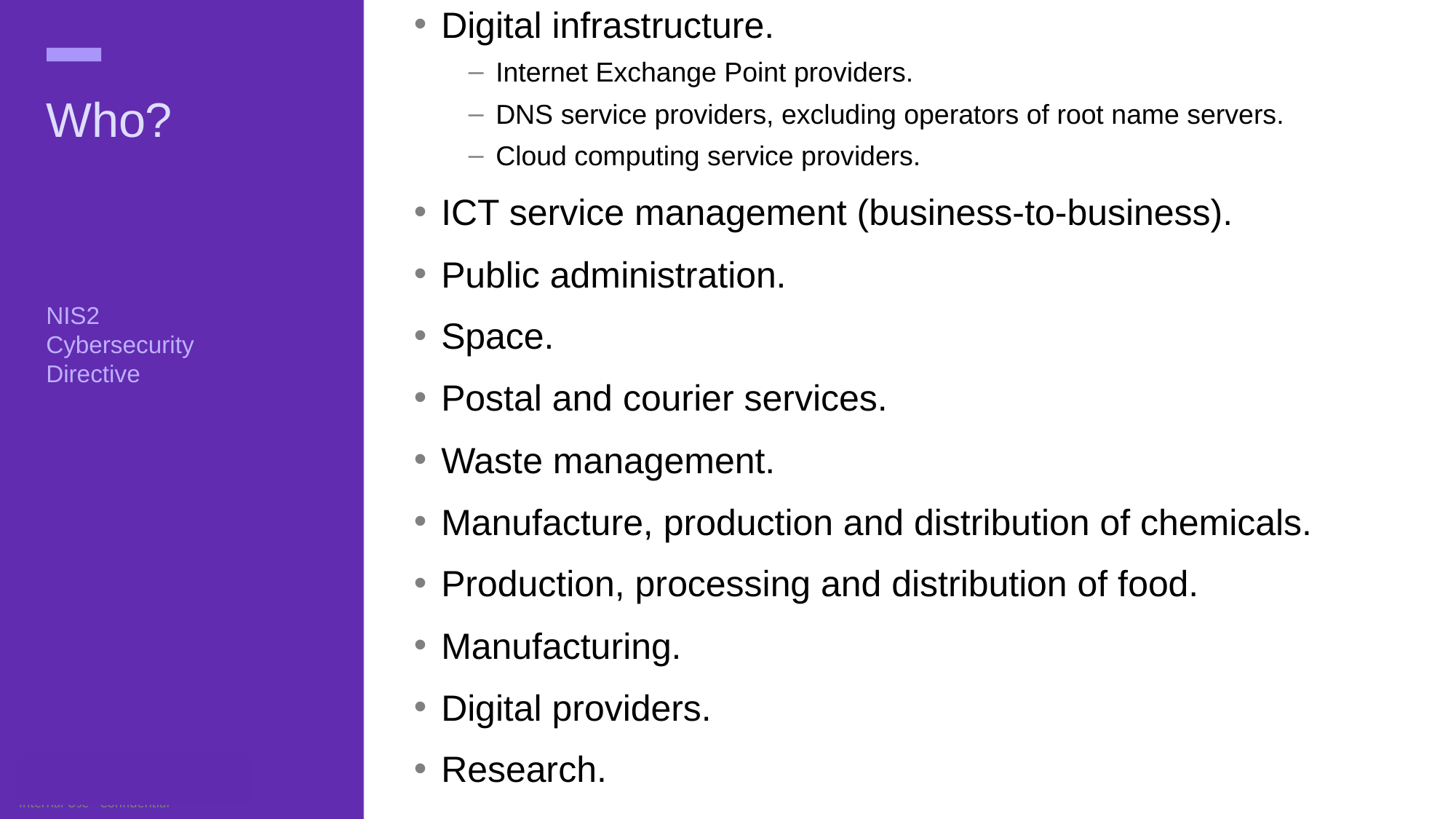

Digital infrastructure.
Internet Exchange Point providers.
DNS service providers, excluding operators of root name servers.
Cloud computing service providers.
ICT service management (business-to-business).
Public administration.
Space.
Postal and courier services.
Waste management.
Manufacture, production and distribution of chemicals.
Production, processing and distribution of food.
Manufacturing.
Digital providers.
Research.
# Who?
NIS2
Cybersecurity
Directive